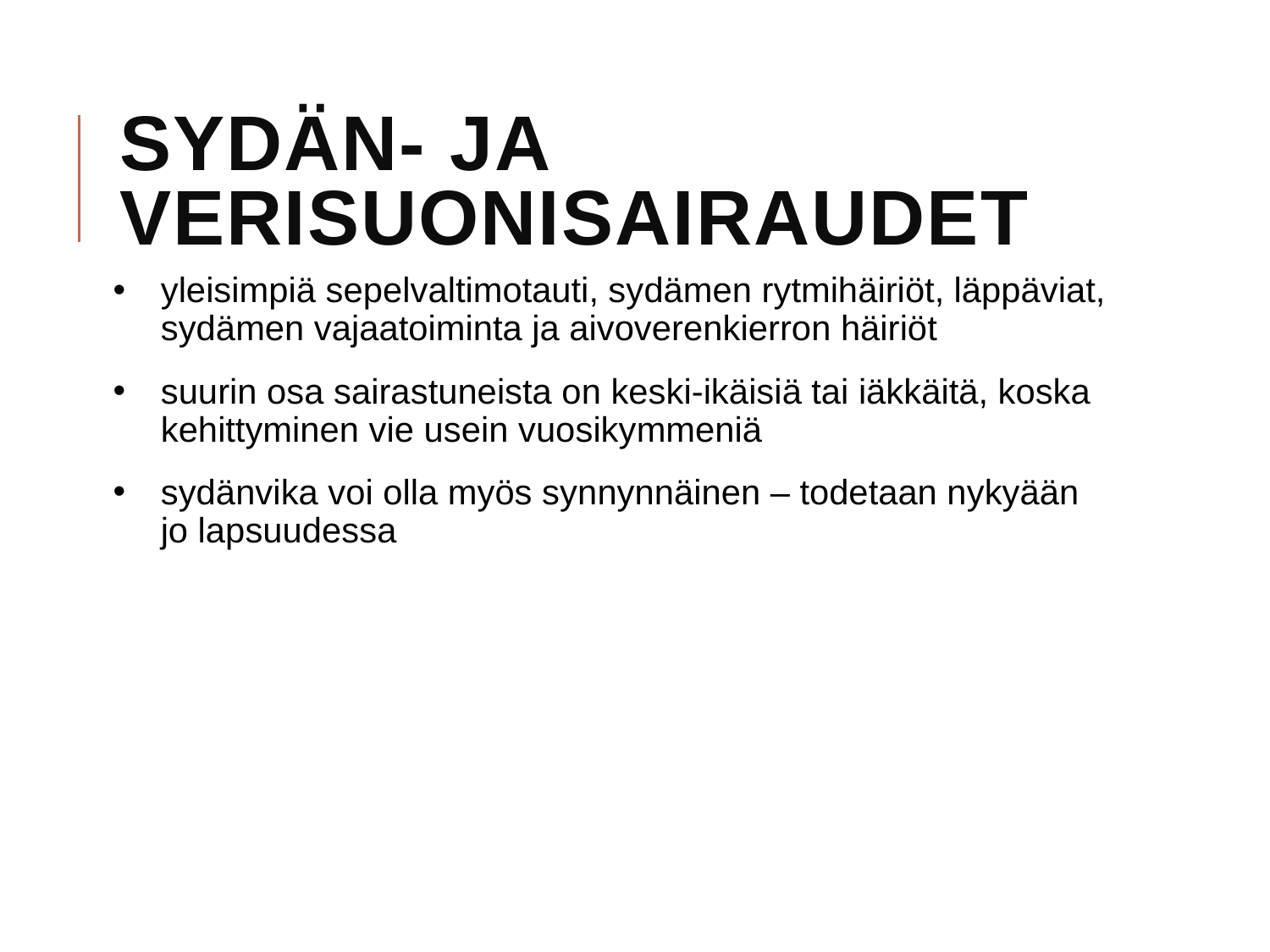

# Sydän- ja verisuonisairaudet
yleisimpiä sepelvaltimotauti, sydämen rytmihäiriöt, läppäviat, sydämen vajaatoiminta ja aivoverenkierron häiriöt
suurin osa sairastuneista on keski-ikäisiä tai iäkkäitä, koska kehittyminen vie usein vuosikymmeniä
sydänvika voi olla myös synnynnäinen – todetaan nykyään jo lapsuudessa